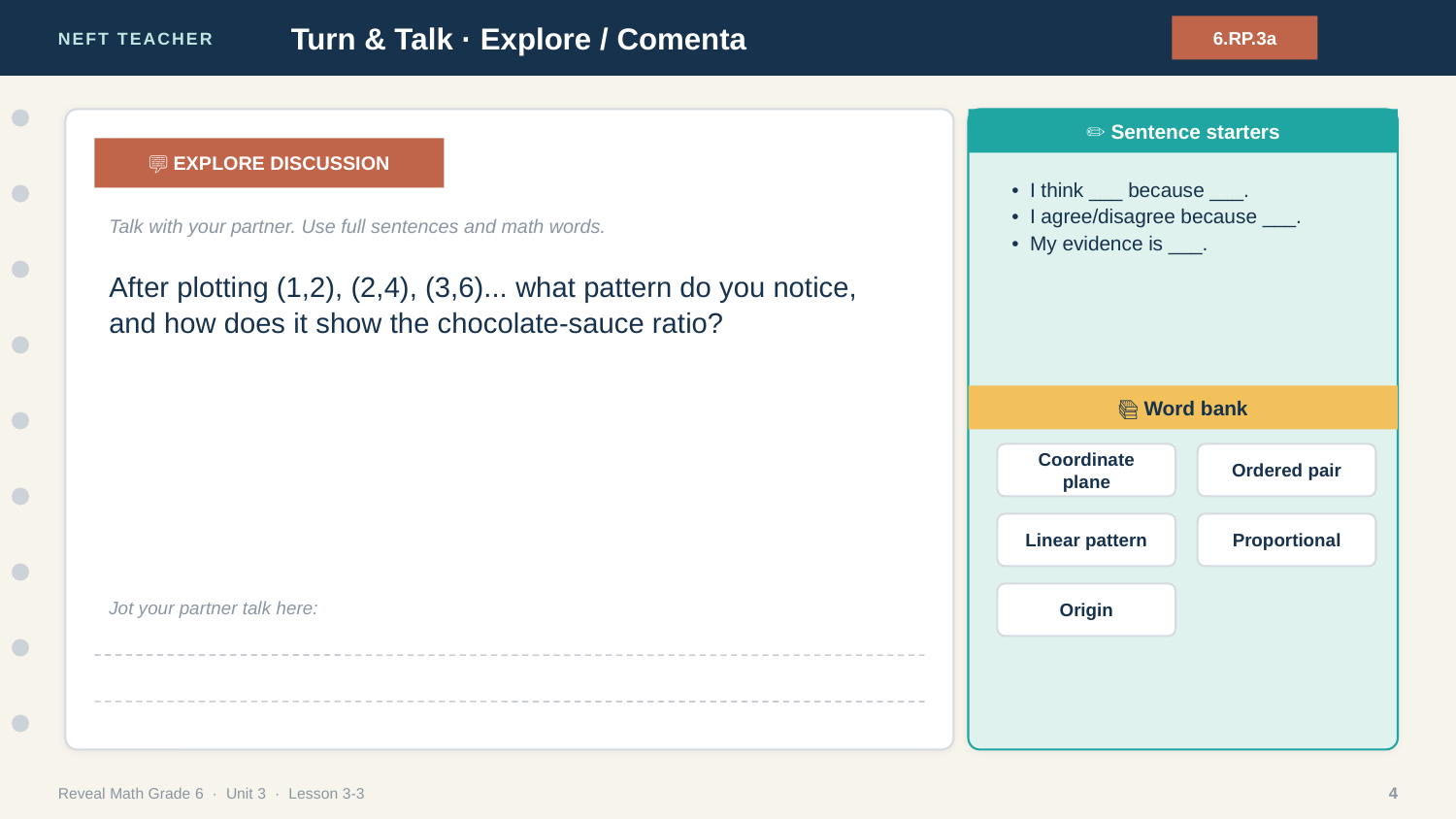

NEFT TEACHER
Turn & Talk · Explore / Comenta
6.RP.3a

✏️ Sentence starters
💬 EXPLORE DISCUSSION
•  I think ___ because ___.
•  I agree/disagree because ___.
•  My evidence is ___.

Talk with your partner. Use full sentences and math words.
After plotting (1,2), (2,4), (3,6)... what pattern do you notice, and how does it show the chocolate-sauce ratio?

📚 Word bank

Coordinate plane
Ordered pair

Linear pattern
Proportional

Origin
Jot your partner talk here:

Reveal Math Grade 6  ·  Unit 3  ·  Lesson 3-3
4